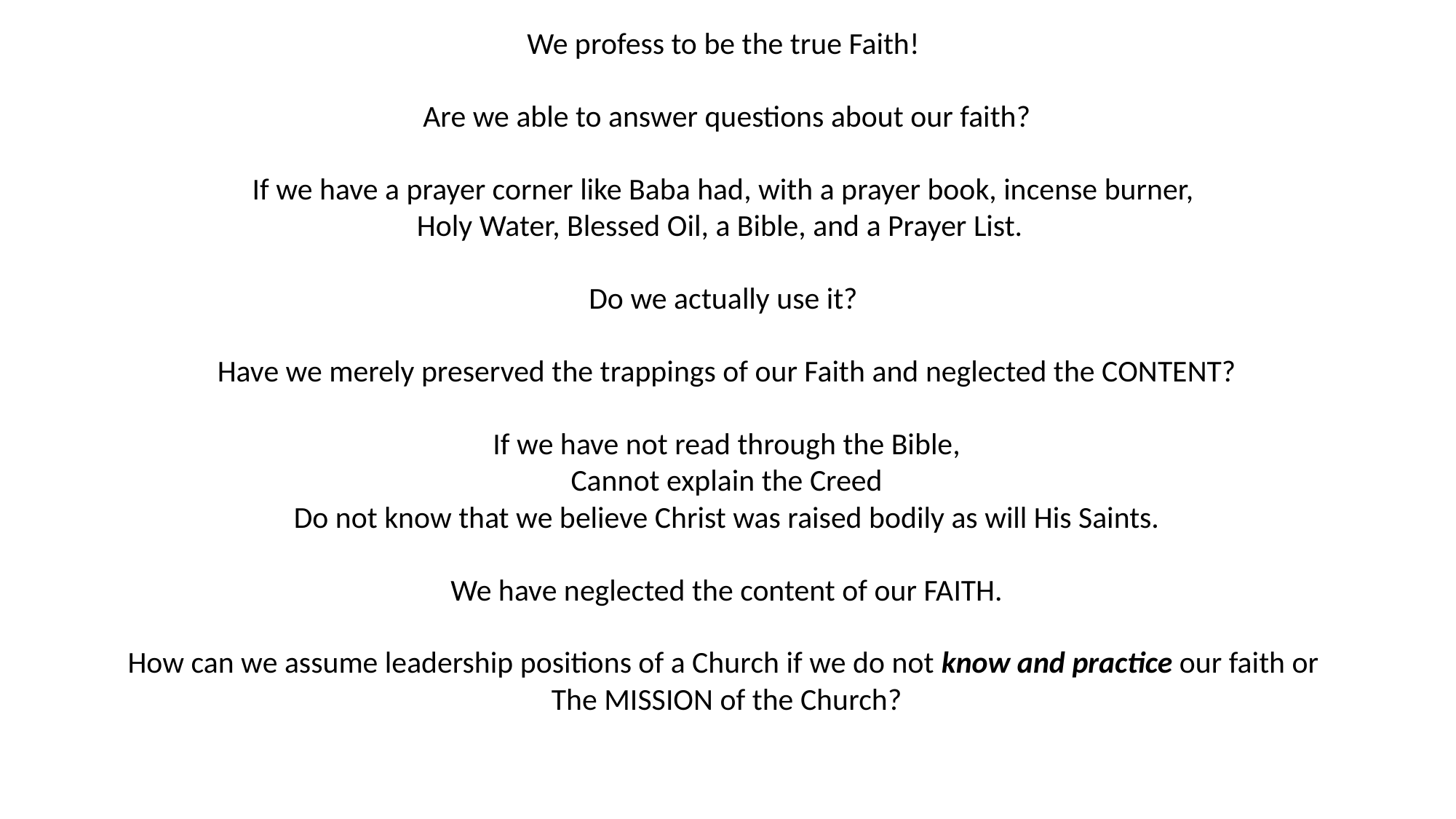

We profess to be the true Faith!

Are we able to answer questions about our faith?

If we have a prayer corner like Baba had, with a prayer book, incense burner,
Holy Water, Blessed Oil, a Bible, and a Prayer List.

Do we actually use it?

Have we merely preserved the trappings of our Faith and neglected the CONTENT?

If we have not read through the Bible,
Cannot explain the Creed
Do not know that we believe Christ was raised bodily as will His Saints.

We have neglected the content of our FAITH.

How can we assume leadership positions of a Church if we do not know and practice our faith or
The MISSION of the Church?